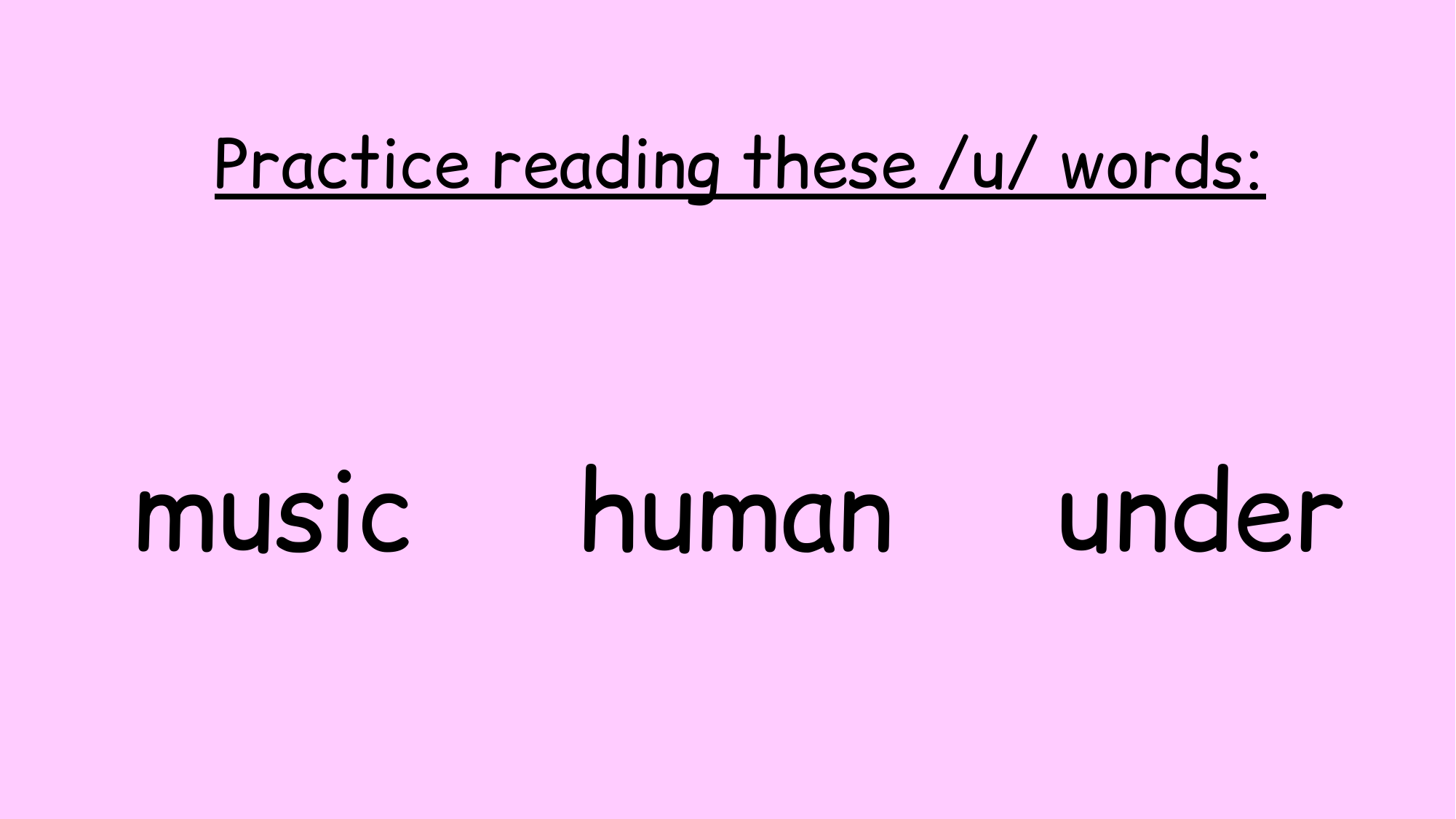

Practice reading these /u/ words:

music     human     under